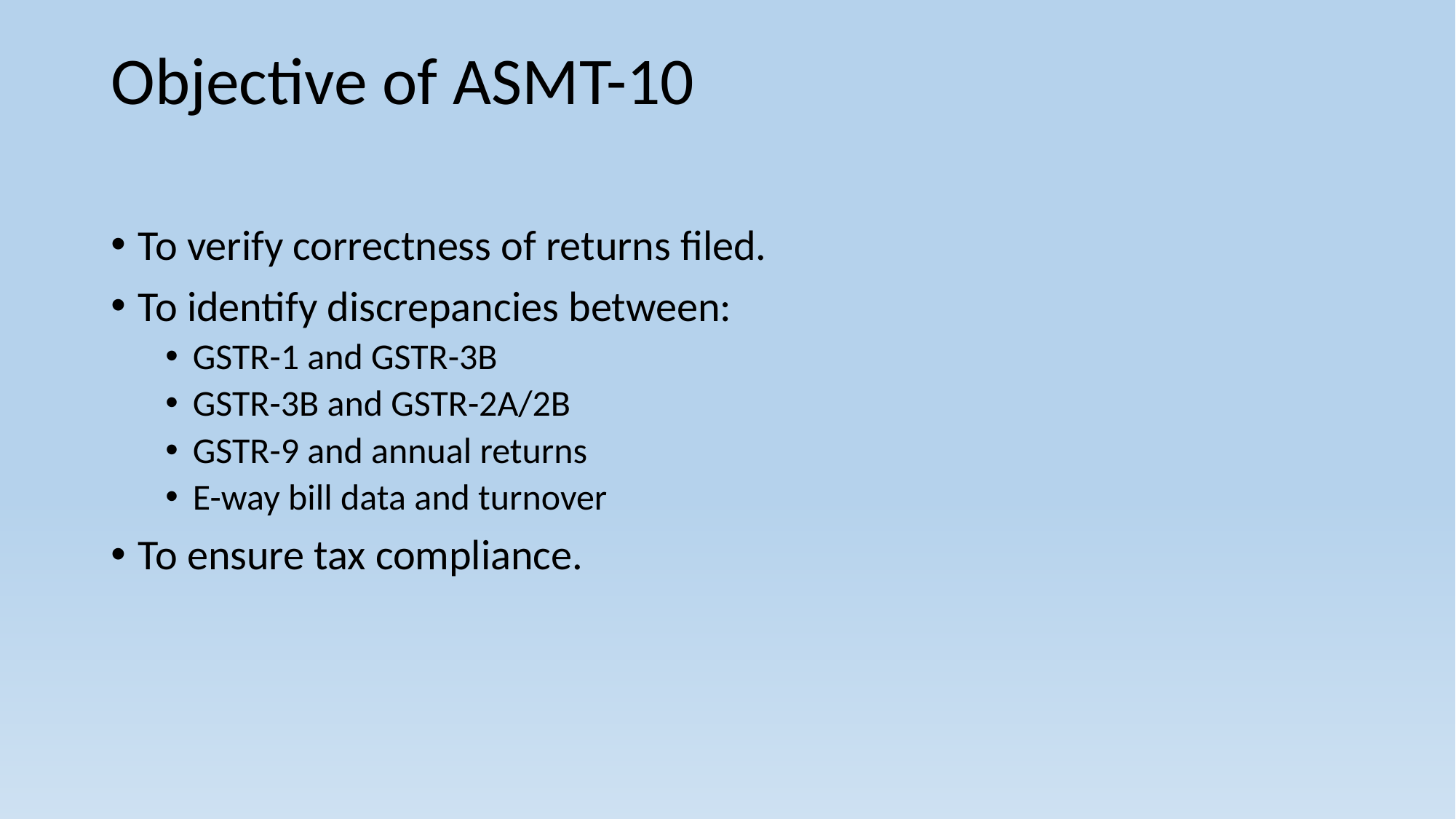

# Objective of ASMT-10
To verify correctness of returns filed.
To identify discrepancies between:
GSTR-1 and GSTR-3B
GSTR-3B and GSTR-2A/2B
GSTR-9 and annual returns
E-way bill data and turnover
To ensure tax compliance.